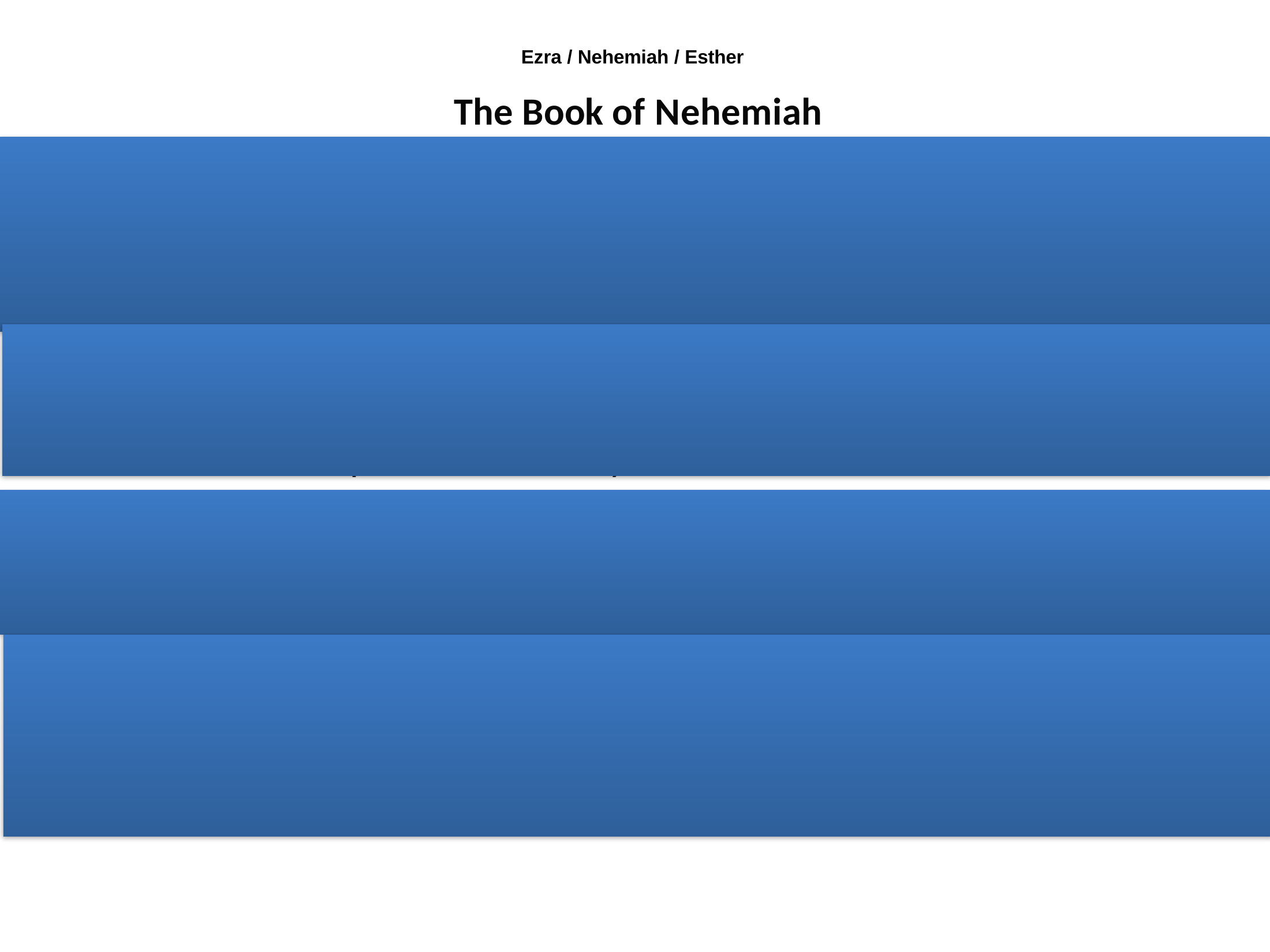

Ezra / Nehemiah / Esther
The Book of Nehemiah
Author:
Nehemiah -   "comforted of God"
The King's cupbearer in Shushan the palace; this was a respected position
His heart was stirred as he prayed for his people (Ch. 1)
Date:
Written about 432 B.C.
This book covers a period of 12-15 years.
Theme: "OPPORTUNITY & OPPOSITION"
In 444 B.C., Nehemiah led the 3rd "return" of the remnant, just a handful of people)
He accomplished two things:
He re-built the walls of the city of Jerusalem (in 52 days - 6:15)
He reconsecrated the people to the Lord and re-instructed them in the law of God.{8:1-9; 9:1-3)